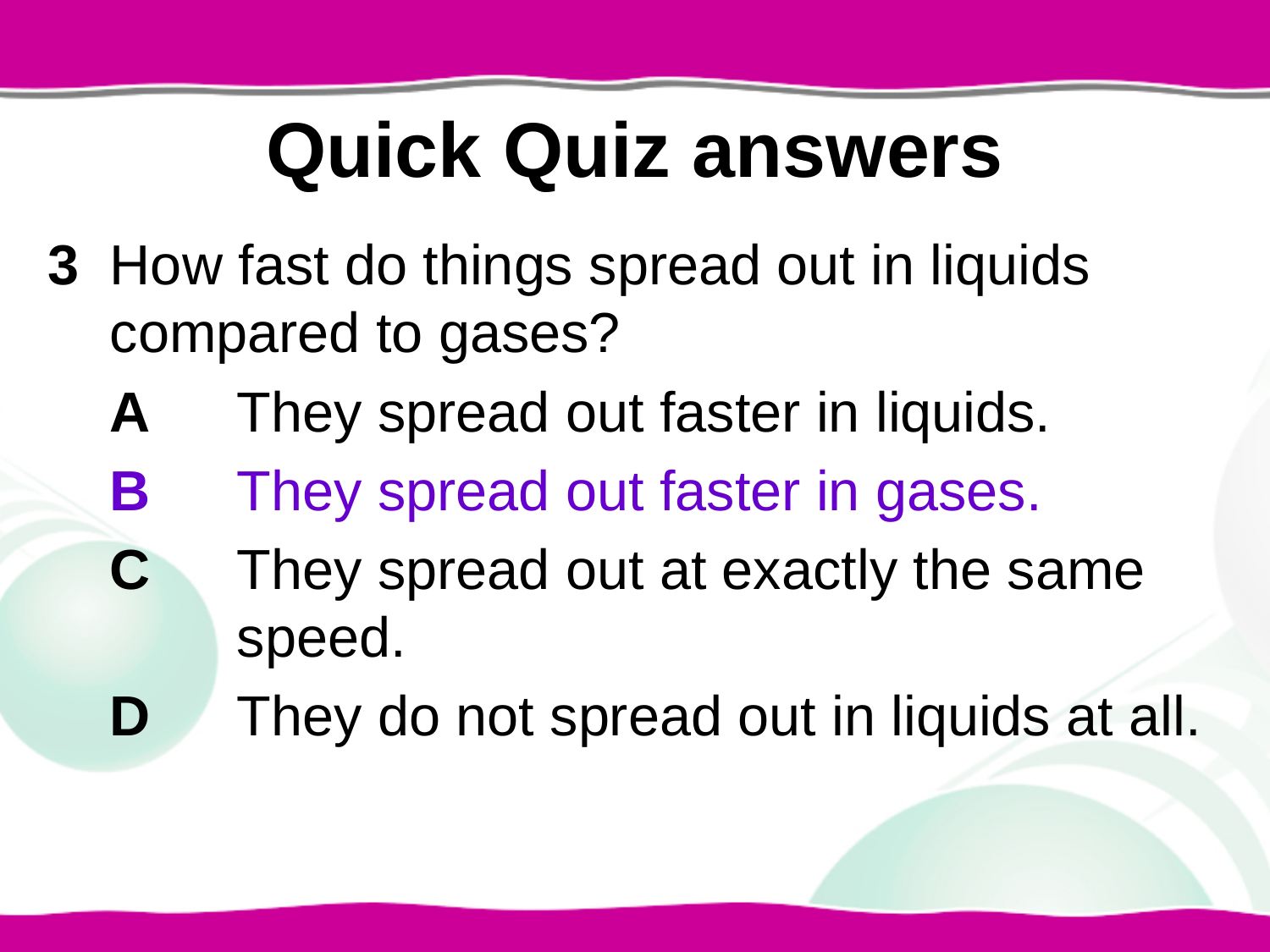

# Quick Quiz answers
3	How fast do things spread out in liquids compared to gases?
	A	They spread out faster in liquids.
	B	They spread out faster in gases.
	C	They spread out at exactly the same 	speed.
	D	They do not spread out in liquids at all.